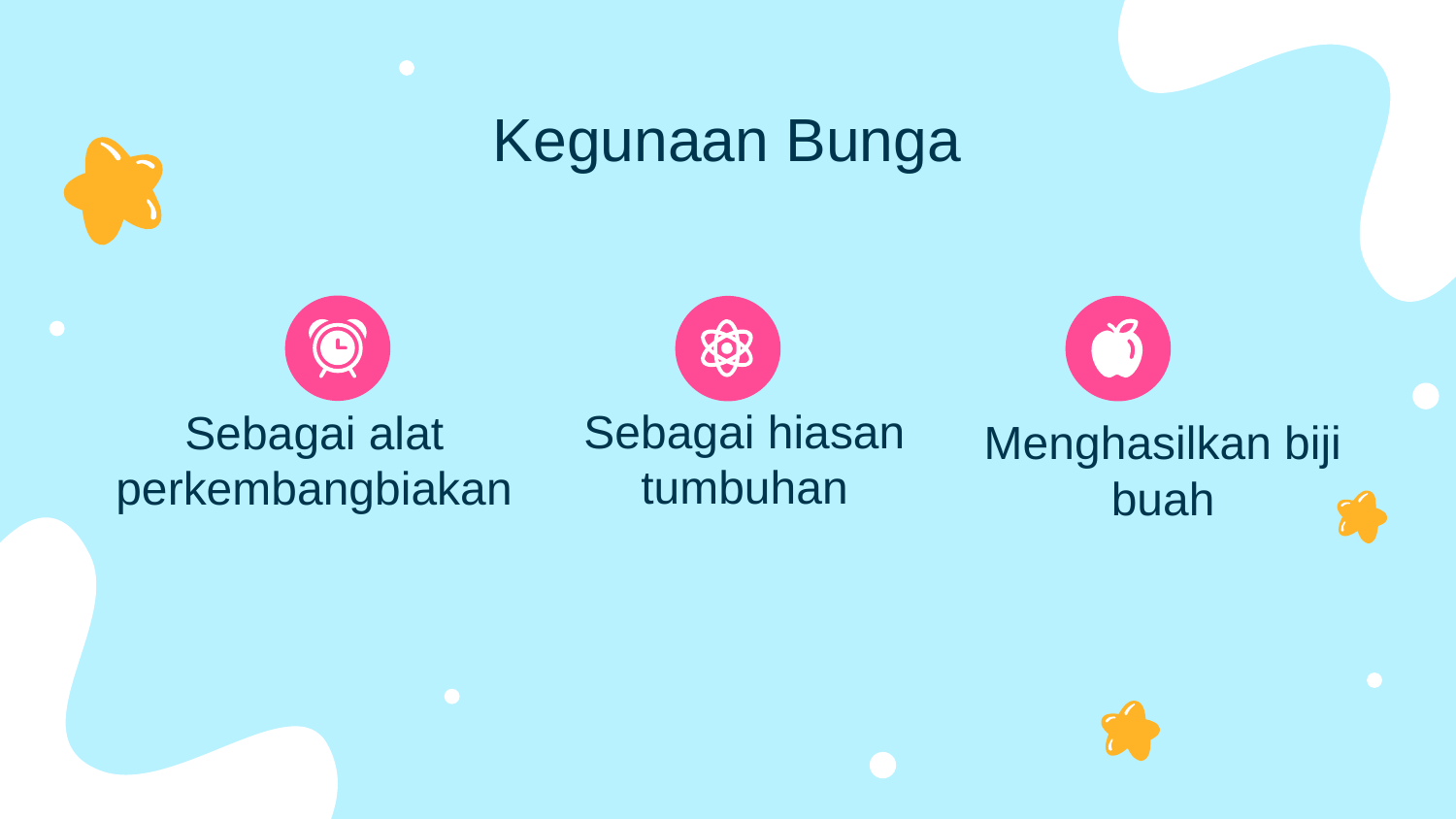

# Kegunaan Bunga

Sebagai alat perkembangbiakan
Menghasilkan biji buah
Sebagai hiasan tumbuhan